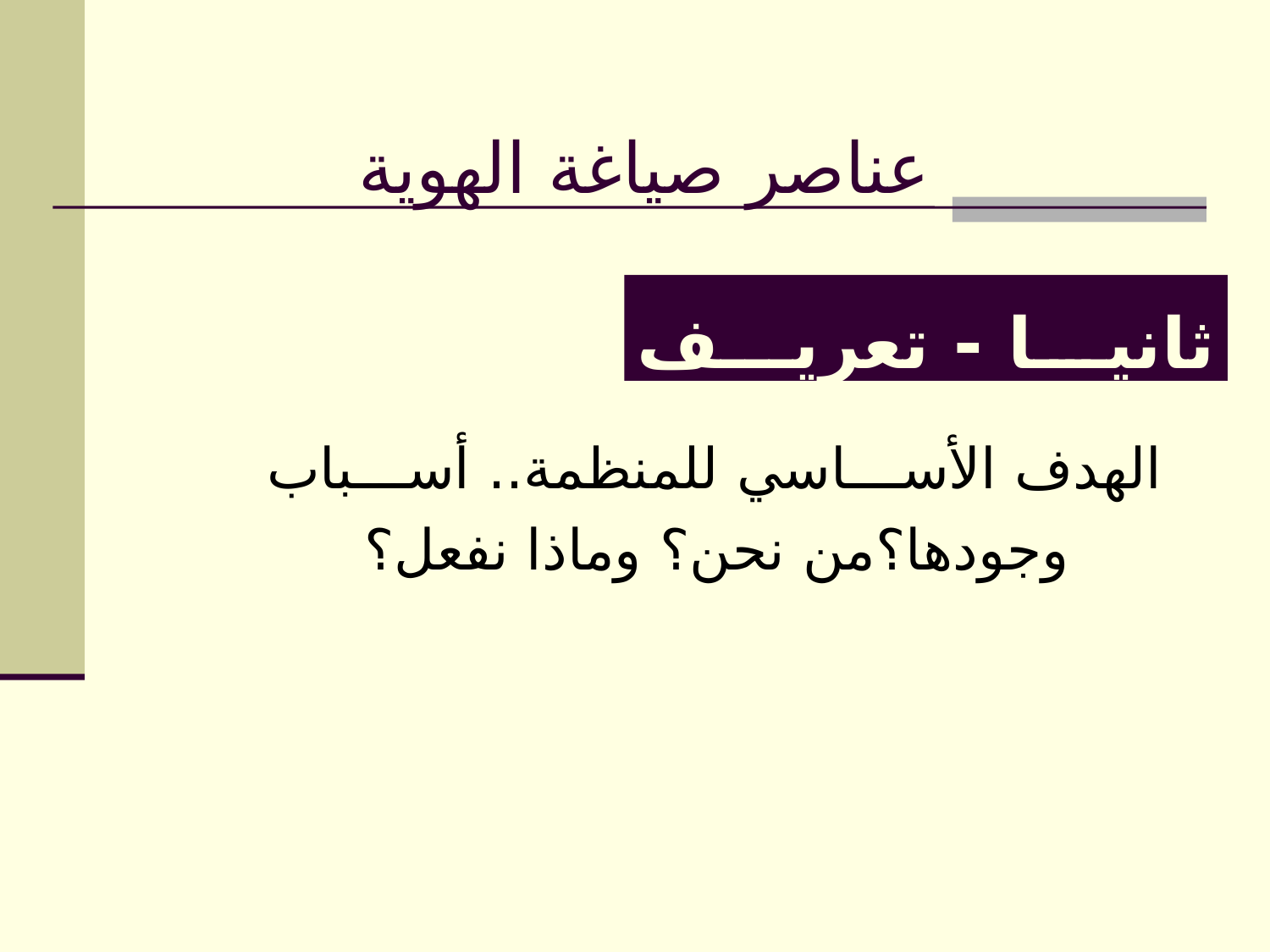

عناصر صياغة الهوية
ثانيا - تعريف الرسالة :
الهدف الأساسي للمنظمة.. أسباب وجودها؟من نحن؟ وماذا نفعل؟